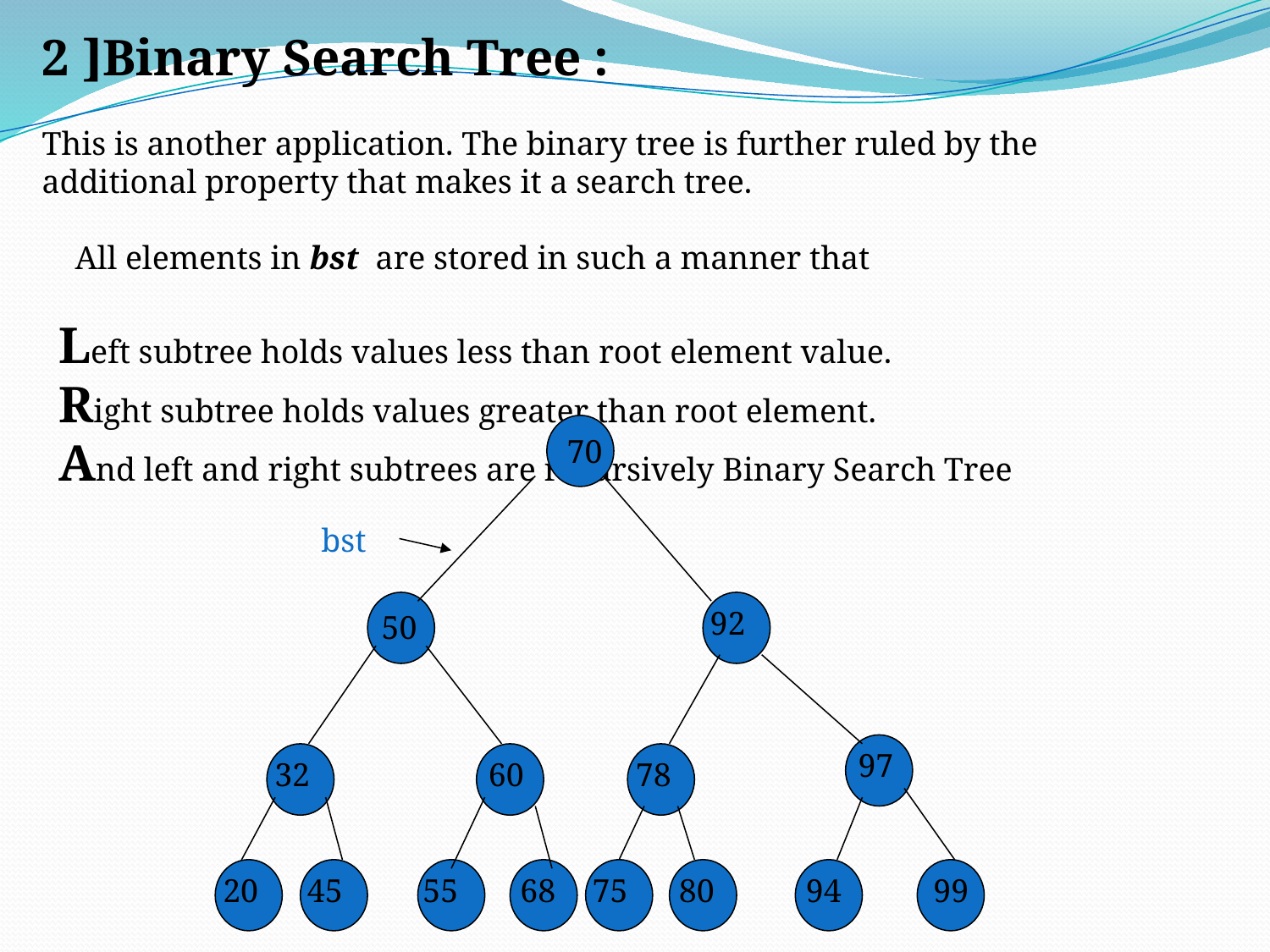

2 ]Binary Search Tree :

This is another application. The binary tree is further ruled by the
additional property that makes it a search tree.

    All elements in bst  are stored in such a manner that

  Left subtree holds values less than root element value.
  Right subtree holds values greater than root element.
  And left and right subtrees are recursively Binary Search Tree

70

bst

92
50

97

32
60
78

20
45
55
68
75
80
94
99